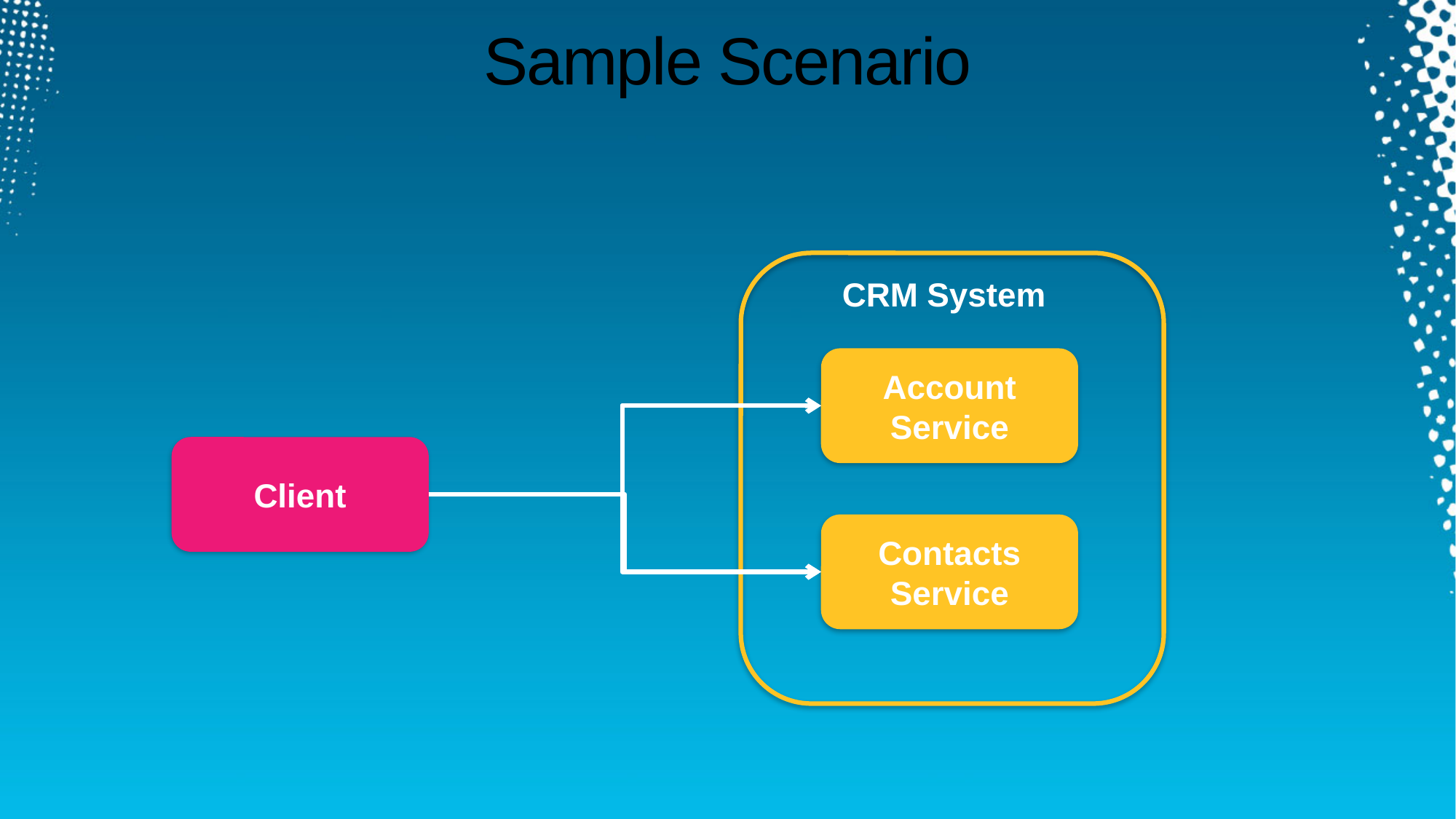

# Sample Scenario

CRM System
Account Service
Client
Contacts
Service